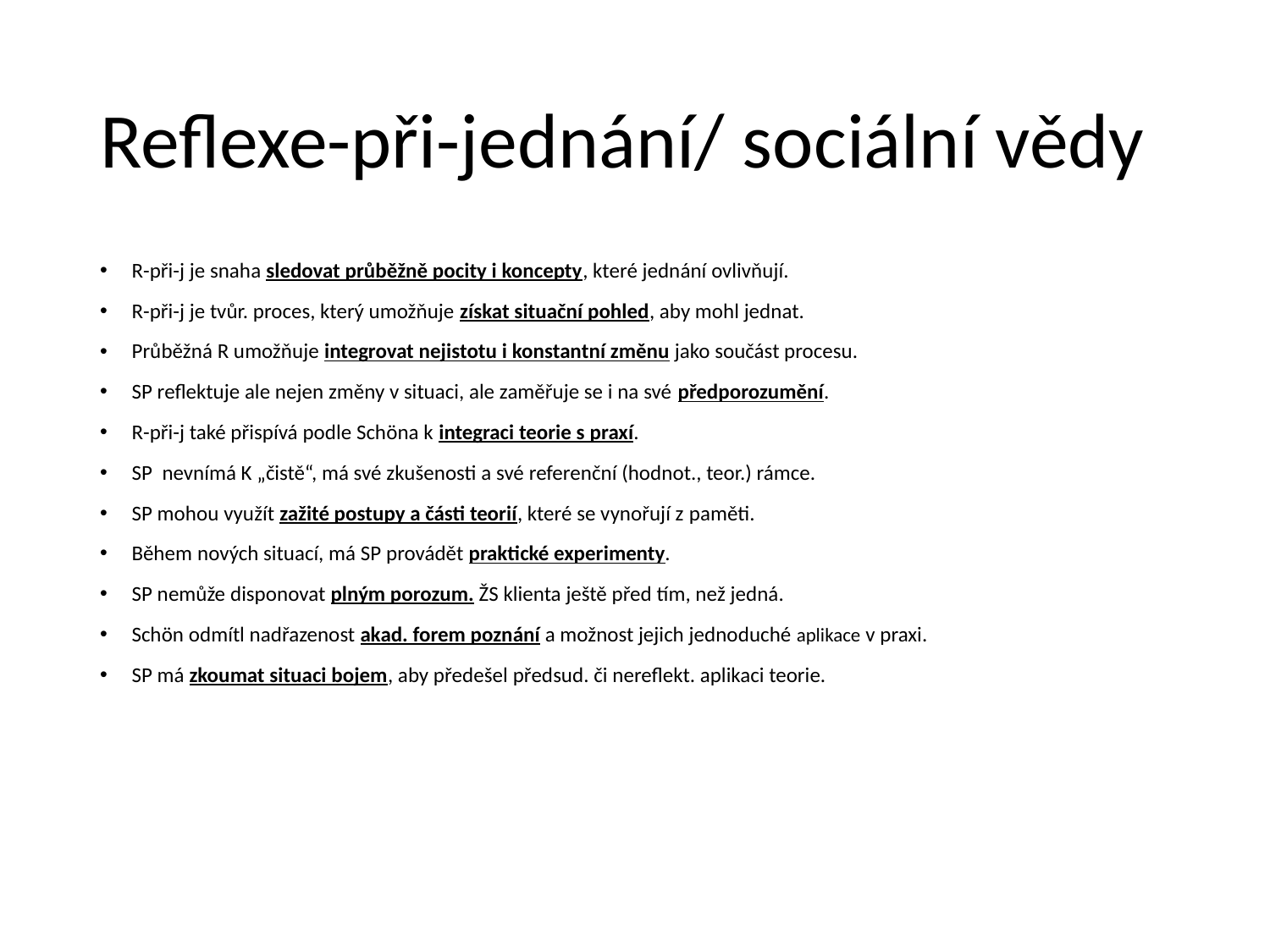

# Reflexe-při-jednání/ sociální vědy
R-při-j je snaha sledovat průběžně pocity i koncepty, které jednání ovlivňují.
R-při-j je tvůr. proces, který umožňuje získat situační pohled, aby mohl jednat.
Průběžná R umožňuje integrovat nejistotu i konstantní změnu jako součást procesu.
SP reflektuje ale nejen změny v situaci, ale zaměřuje se i na své předporozumění.
R-při-j také přispívá podle Schöna k integraci teorie s praxí.
SP  nevnímá K „čistě“, má své zkušenosti a své referenční (hodnot., teor.) rámce.
SP mohou využít zažité postupy a části teorií, které se vynořují z paměti.
Během nových situací, má SP provádět praktické experimenty.
SP nemůže disponovat plným porozum. ŽS klienta ještě před tím, než jedná.
Schön odmítl nadřazenost akad. forem poznání a možnost jejich jednoduché aplikace v praxi.
SP má zkoumat situaci bojem, aby předešel předsud. či nereflekt. aplikaci teorie.